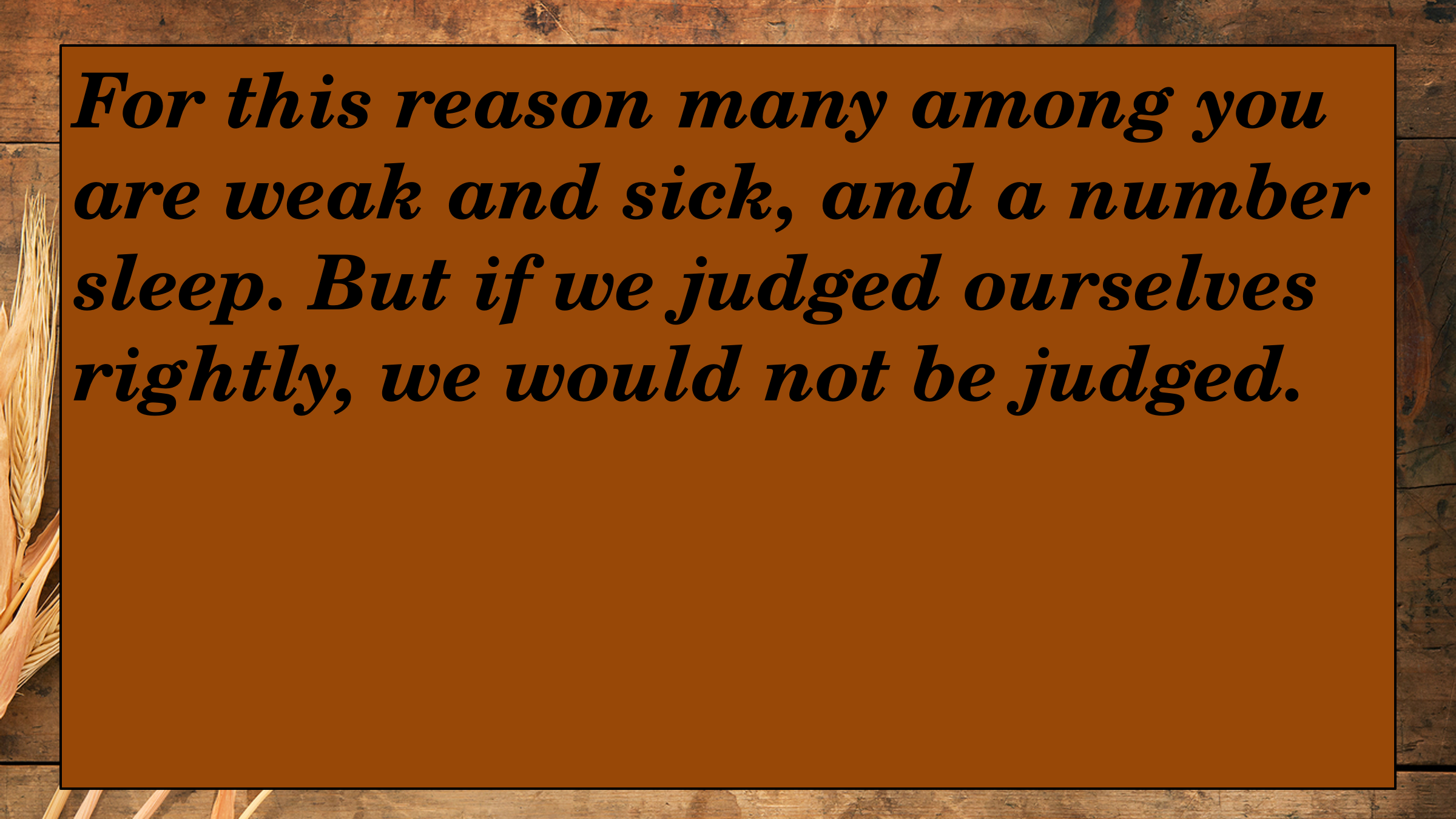

For this reason many among you are weak and sick, and a number sleep. But if we judged ourselves rightly, we would not be judged.